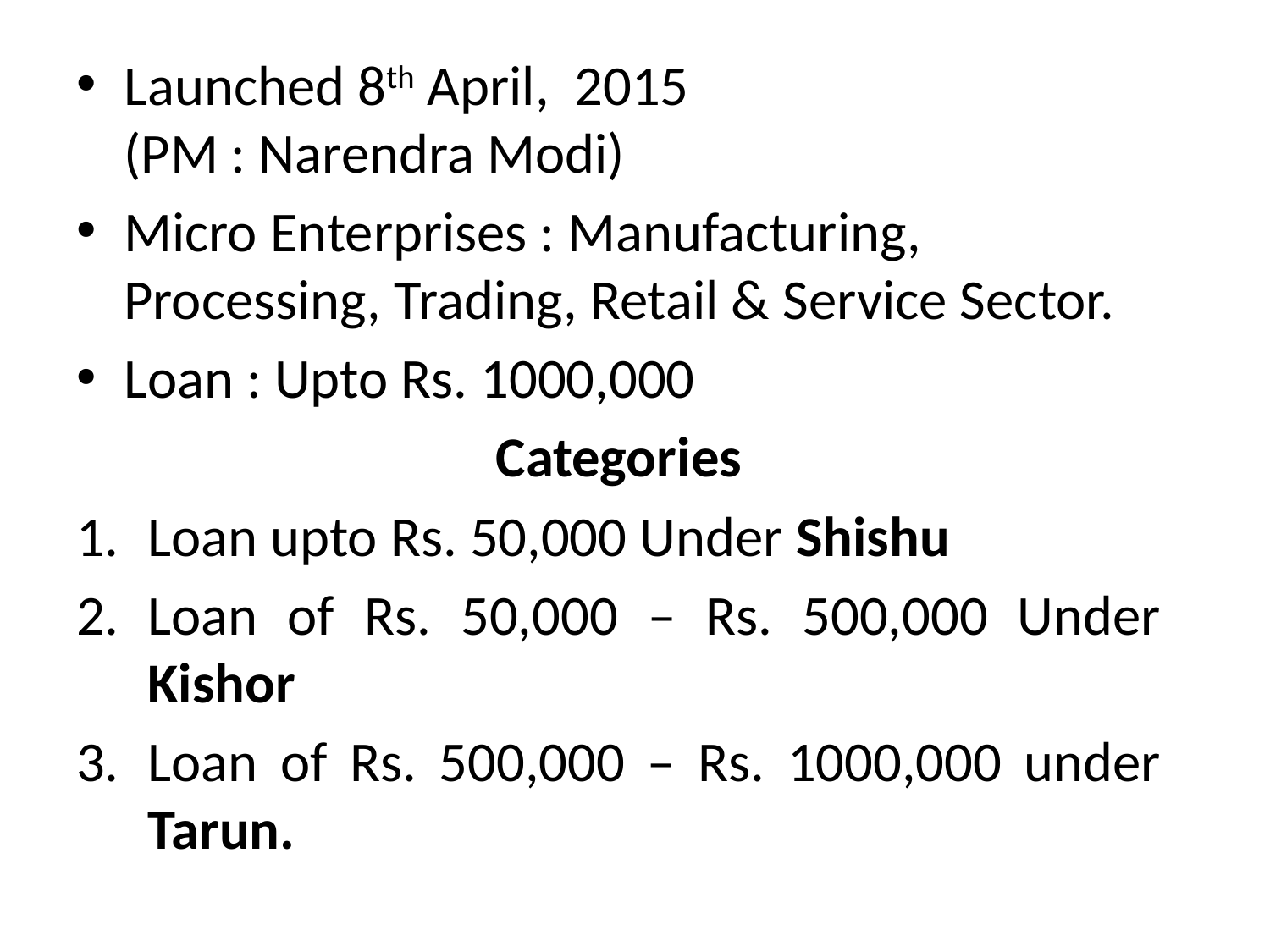

#
Launched 8th April,  2015                                     (PM : Narendra Modi)
Micro Enterprises : Manufacturing, Processing, Trading, Retail & Service Sector.
Loan : Upto Rs. 1000,000
Categories
Loan upto Rs. 50,000 Under Shishu
Loan of Rs. 50,000 – Rs. 500,000 Under Kishor
Loan of Rs. 500,000 – Rs. 1000,000 under Tarun.